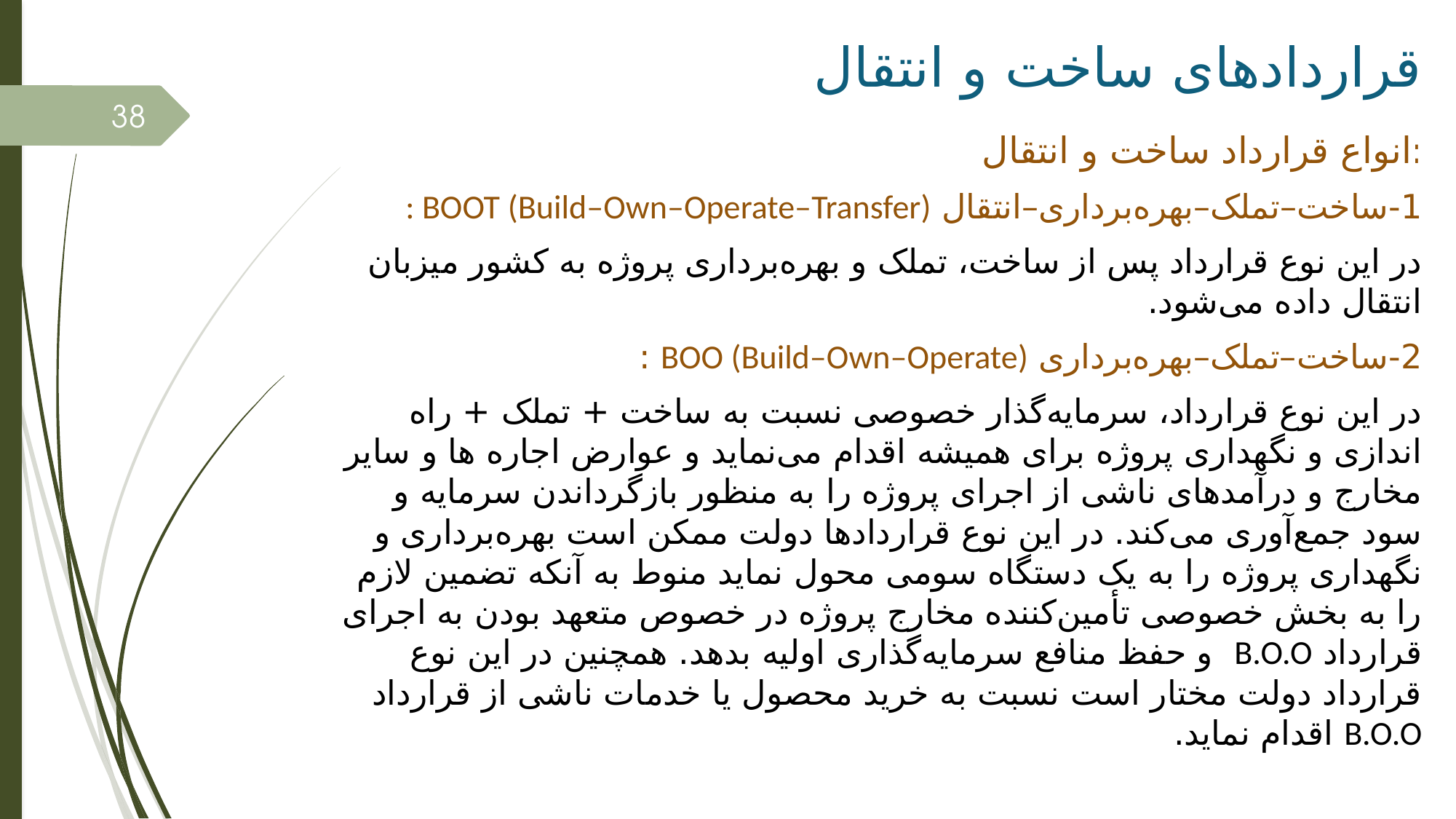

# قراردادهای ساخت و انتقال
38
انواع قرارداد ساخت و انتقال:
1-ساخت–تملک–بهره‌برداری–انتقال BOOT (Build–Own–Operate–Transfer) :
در این نوع قرارداد پس از ساخت، تملک و بهره‌برداری پروژه به کشور میزبان انتقال داده می‌شود.
2-ساخت–تملک–بهره‌برداری BOO (Build–Own–Operate) :
در این نوع قرارداد، سرمایه‌گذار خصوصی نسبت به ساخت + تملک + راه اندازی و نگهداری پروژه برای همیشه اقدام می‌نماید و عوارض اجاره‌ ها و سایر مخارج و درآمدهای ناشی از اجرای پروژه را به منظور بازگرداندن سرمایه و سود جمع‌آوری می‌کند. در این نوع قراردادها دولت ممکن است بهره‌برداری و نگهداری پروژه را به یک دستگاه سومی محول نماید منوط به آنکه تضمین لازم را به بخش خصوصی تأمین‌کننده مخارج پروژه در خصوص متعهد بودن به اجرای قرارداد B.O.O  و حفظ منافع سرمایه‌گذاری اولیه بدهد. همچنین در این نوع قرارداد دولت مختار است نسبت به خرید محصول یا خدمات ناشی از قرارداد B.O.O اقدام نماید.